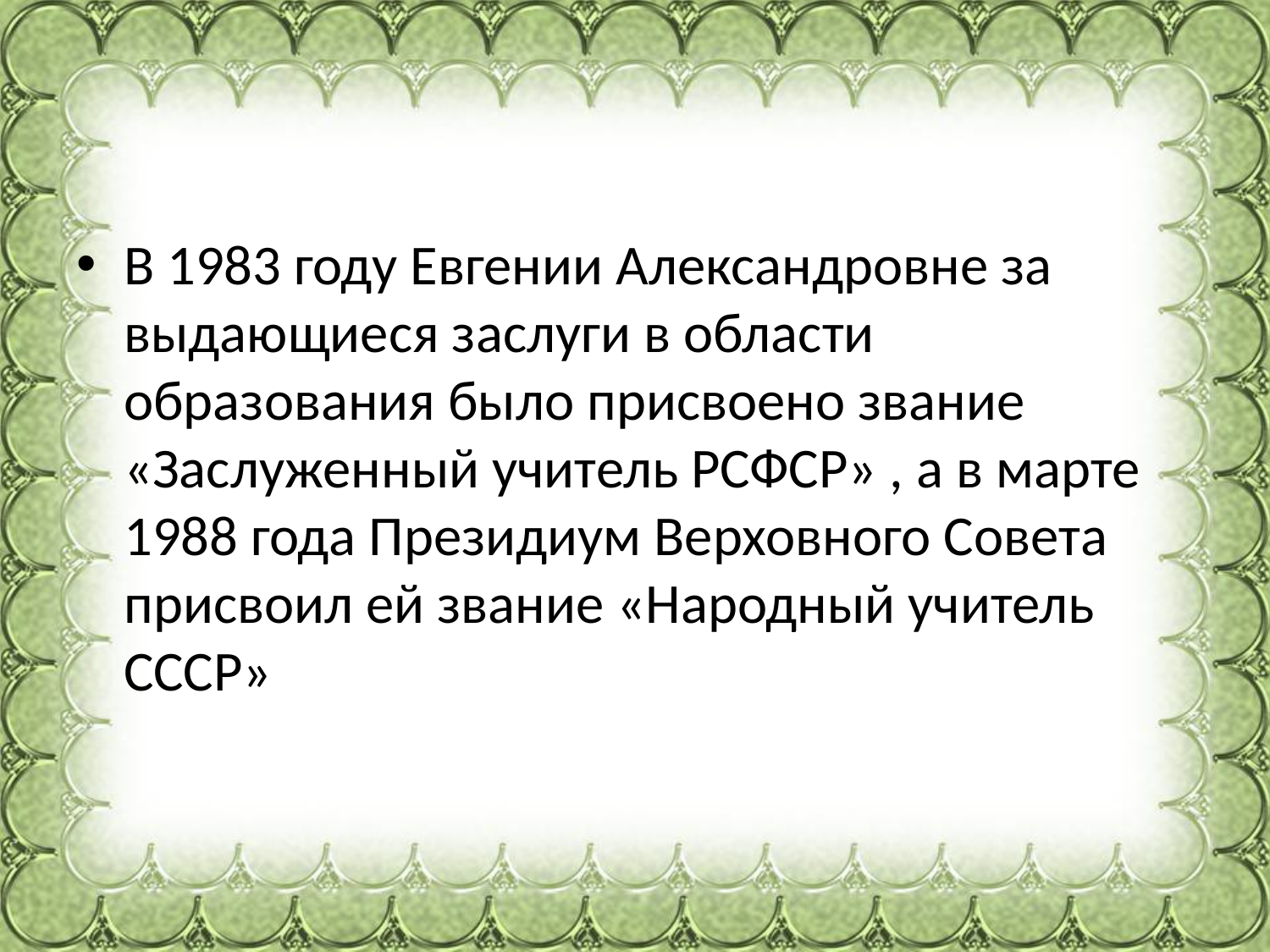

#
В 1983 году Евгении Александровне за выдающиеся заслуги в области образования было присвоено звание «Заслуженный учитель РСФСР» , а в марте 1988 года Президиум Верховного Совета присвоил ей звание «Народный учитель СССР»